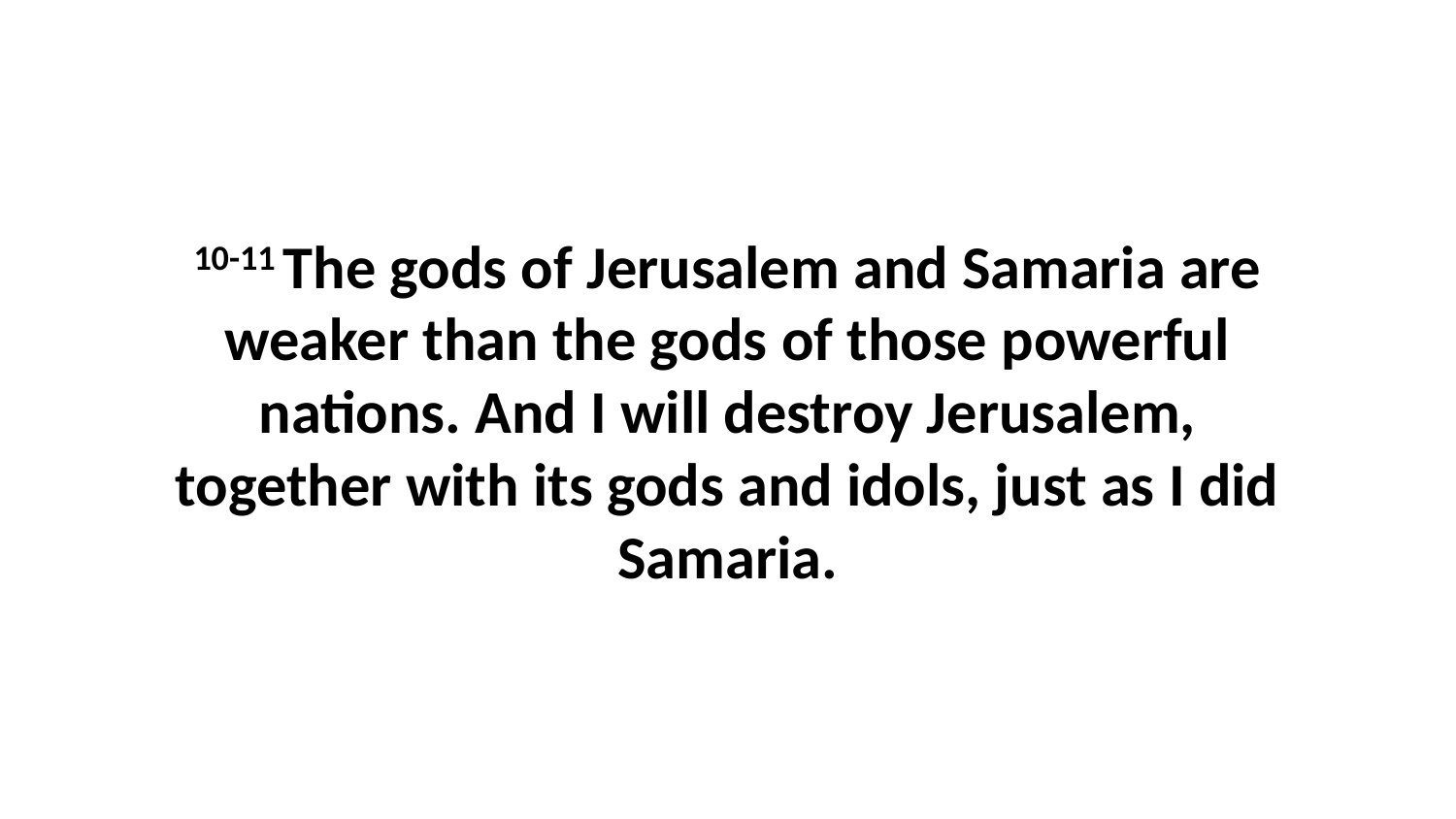

10-11 The gods of Jerusalem and Samaria are weaker than the gods of those powerful nations. And I will destroy Jerusalem, together with its gods and idols, just as I did Samaria.